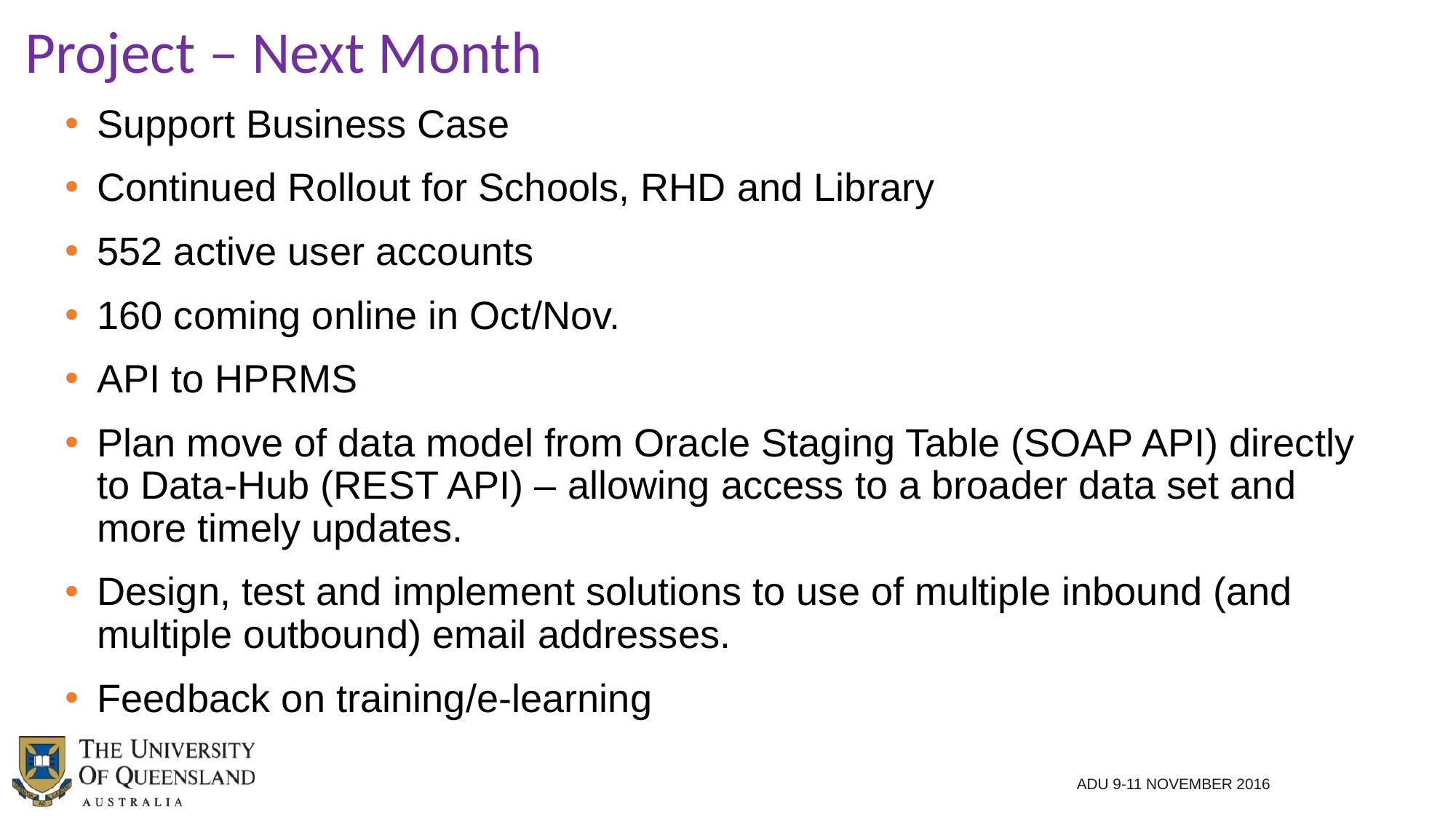

# Project – Next Month
Support Business Case
Continued Rollout for Schools, RHD and Library
552 active user accounts
160 coming online in Oct/Nov.
API to HPRMS
Plan move of data model from Oracle Staging Table (SOAP API) directly to Data-Hub (REST API) – allowing access to a broader data set and more timely updates.
Design, test and implement solutions to use of multiple inbound (and multiple outbound) email addresses.
Feedback on training/e-learning
ADU 9-11 November 2016